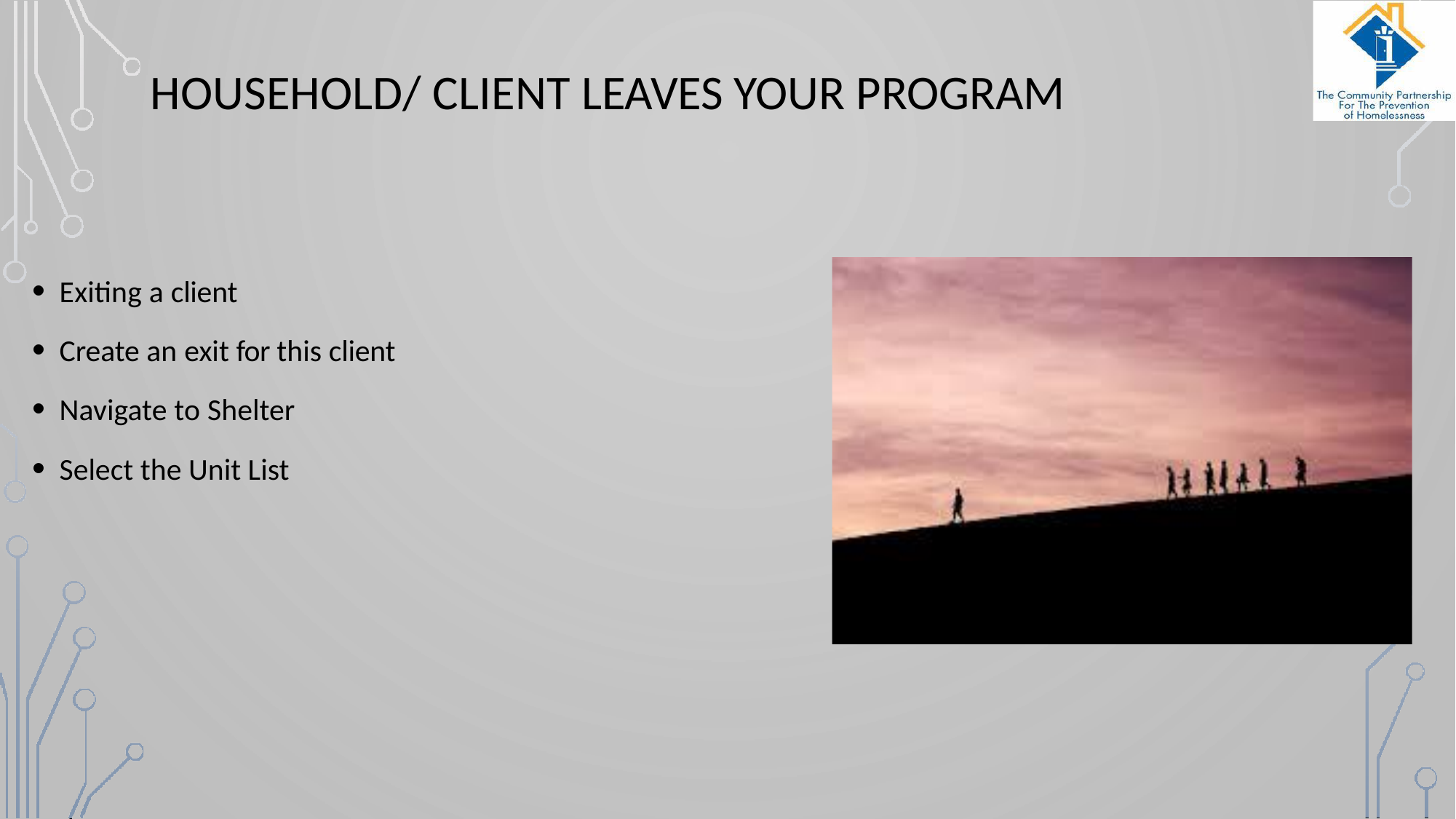

# HOUSEHOLD/ CLIENT LEAVES YOUR PROGRAM

Exiting a client
Create an exit for this client
Navigate to Shelter
Select the Unit List